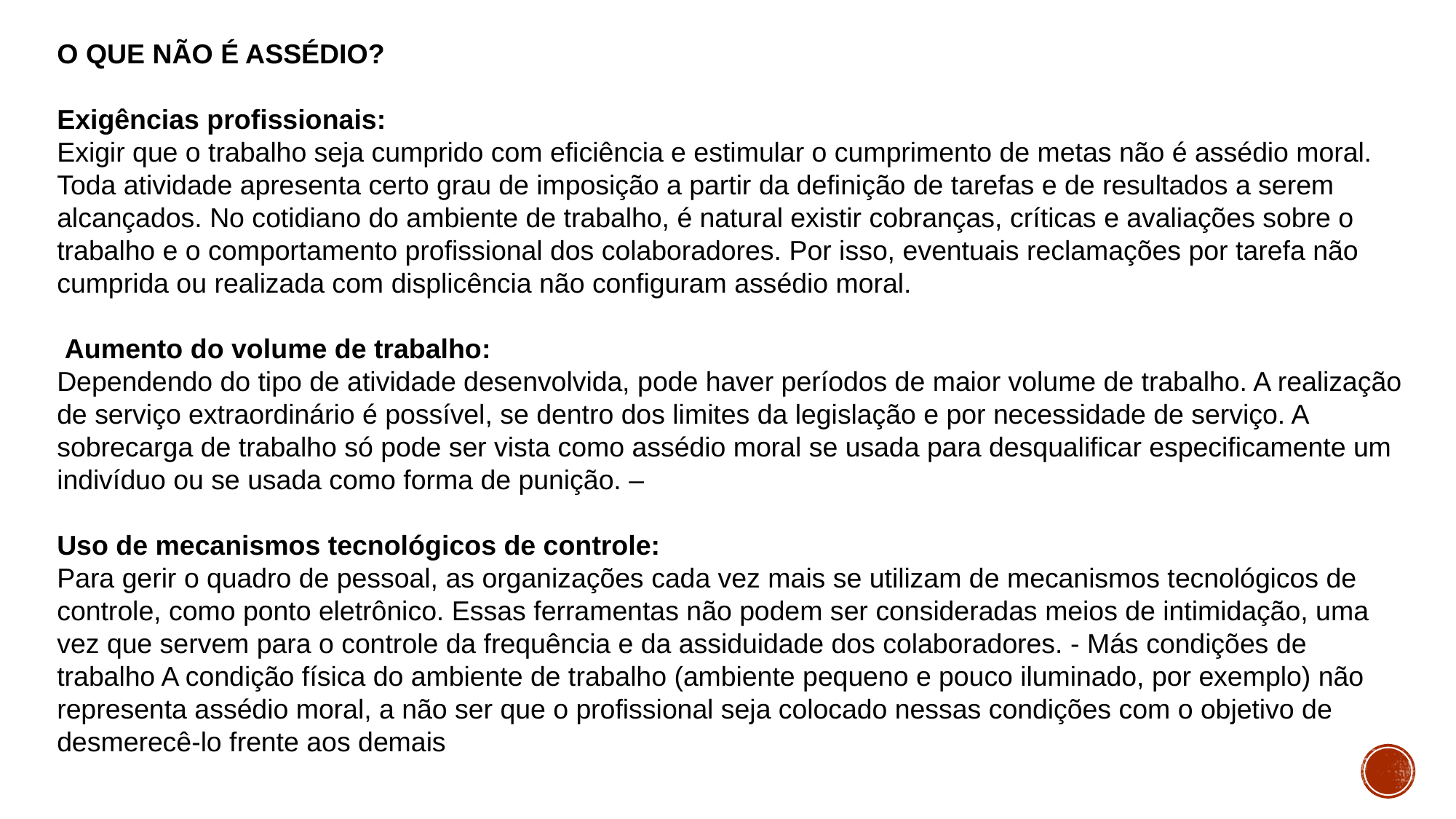

O QUE NÃO É ASSÉDIO?

Exigências profissionais:
Exigir que o trabalho seja cumprido com eficiência e estimular o cumprimento de metas não é assédio moral. Toda atividade apresenta certo grau de imposição a partir da definição de tarefas e de resultados a serem alcançados. No cotidiano do ambiente de trabalho, é natural existir cobranças, críticas e avaliações sobre o trabalho e o comportamento profissional dos colaboradores. Por isso, eventuais reclamações por tarefa não cumprida ou realizada com displicência não configuram assédio moral.

 Aumento do volume de trabalho:
Dependendo do tipo de atividade desenvolvida, pode haver períodos de maior volume de trabalho. A realização de serviço extraordinário é possível, se dentro dos limites da legislação e por necessidade de serviço. A sobrecarga de trabalho só pode ser vista como assédio moral se usada para desqualificar especificamente um indivíduo ou se usada como forma de punição. –

Uso de mecanismos tecnológicos de controle:
Para gerir o quadro de pessoal, as organizações cada vez mais se utilizam de mecanismos tecnológicos de controle, como ponto eletrônico. Essas ferramentas não podem ser consideradas meios de intimidação, uma vez que servem para o controle da frequência e da assiduidade dos colaboradores. - Más condições de trabalho A condição física do ambiente de trabalho (ambiente pequeno e pouco iluminado, por exemplo) não representa assédio moral, a não ser que o profissional seja colocado nessas condições com o objetivo de desmerecê-lo frente aos demais